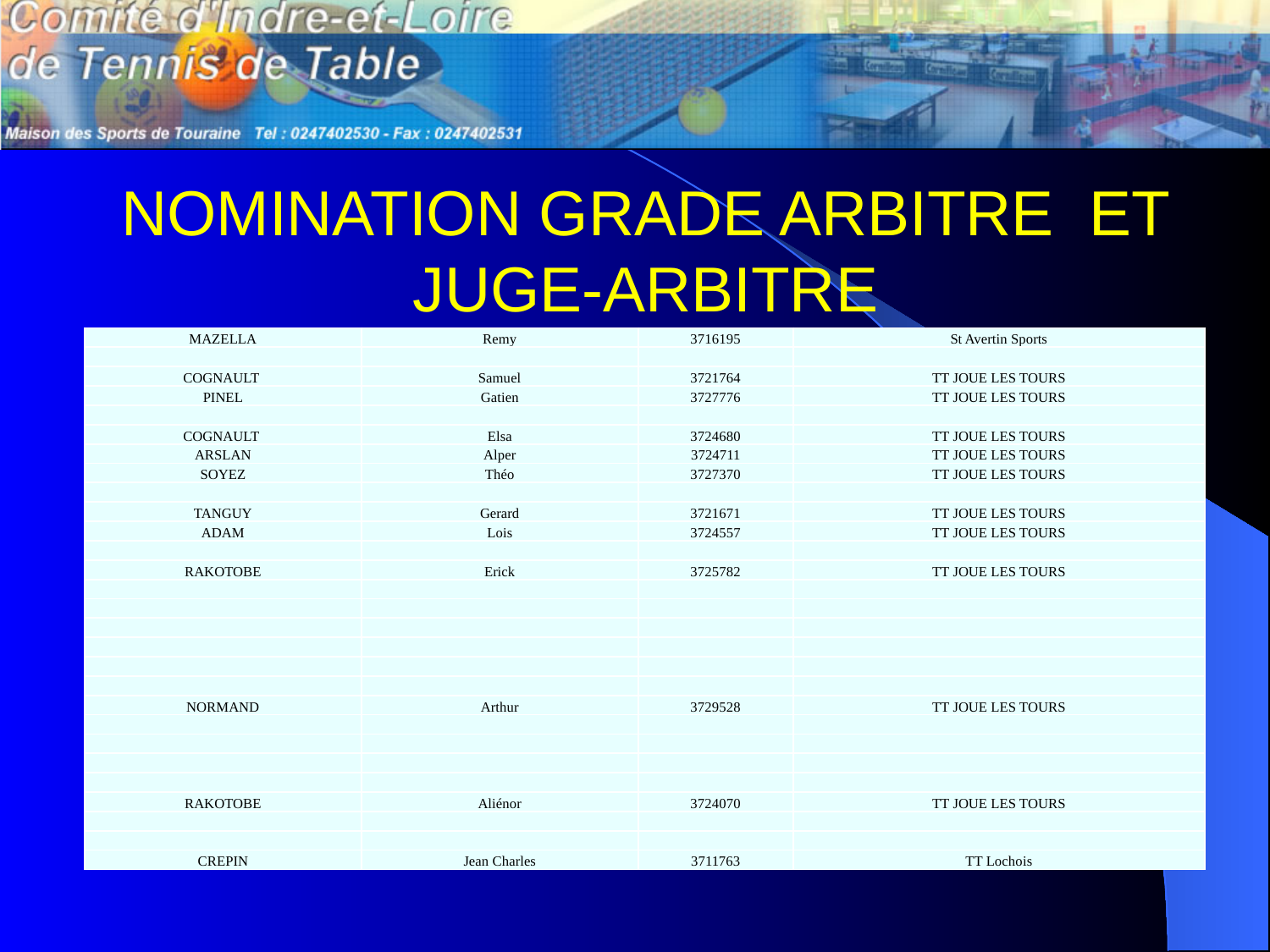

# NOMINATION GRADE ARBITRE  ET JUGE-ARBITRE
| MAZELLA | Remy | 3716195 | St Avertin Sports |
| --- | --- | --- | --- |
|  |  |  |  |
| COGNAULT | Samuel | 3721764 | TT JOUE LES TOURS |
| PINEL | Gatien | 3727776 | TT JOUE LES TOURS |
|  |  |  |  |
| COGNAULT | Elsa | 3724680 | TT JOUE LES TOURS |
| ARSLAN | Alper | 3724711 | TT JOUE LES TOURS |
| SOYEZ | Théo | 3727370 | TT JOUE LES TOURS |
|  |  |  |  |
| TANGUY | Gerard | 3721671 | TT JOUE LES TOURS |
| ADAM | Lois | 3724557 | TT JOUE LES TOURS |
|  |  |  |  |
| RAKOTOBE | Erick | 3725782 | TT JOUE LES TOURS |
|  |  |  |  |
|  |  |  |  |
|  |  |  |  |
|  |  |  |  |
|  |  |  |  |
|  |  |  |  |
| NORMAND | Arthur | 3729528 | TT JOUE LES TOURS |
|  |  |  |  |
|  |  |  |  |
|  |  |  |  |
|  |  |  |  |
| RAKOTOBE | Aliénor | 3724070 | TT JOUE LES TOURS |
|  |  |  |  |
|  |  |  |  |
| CREPIN | Jean Charles | 3711763 | TT Lochois |